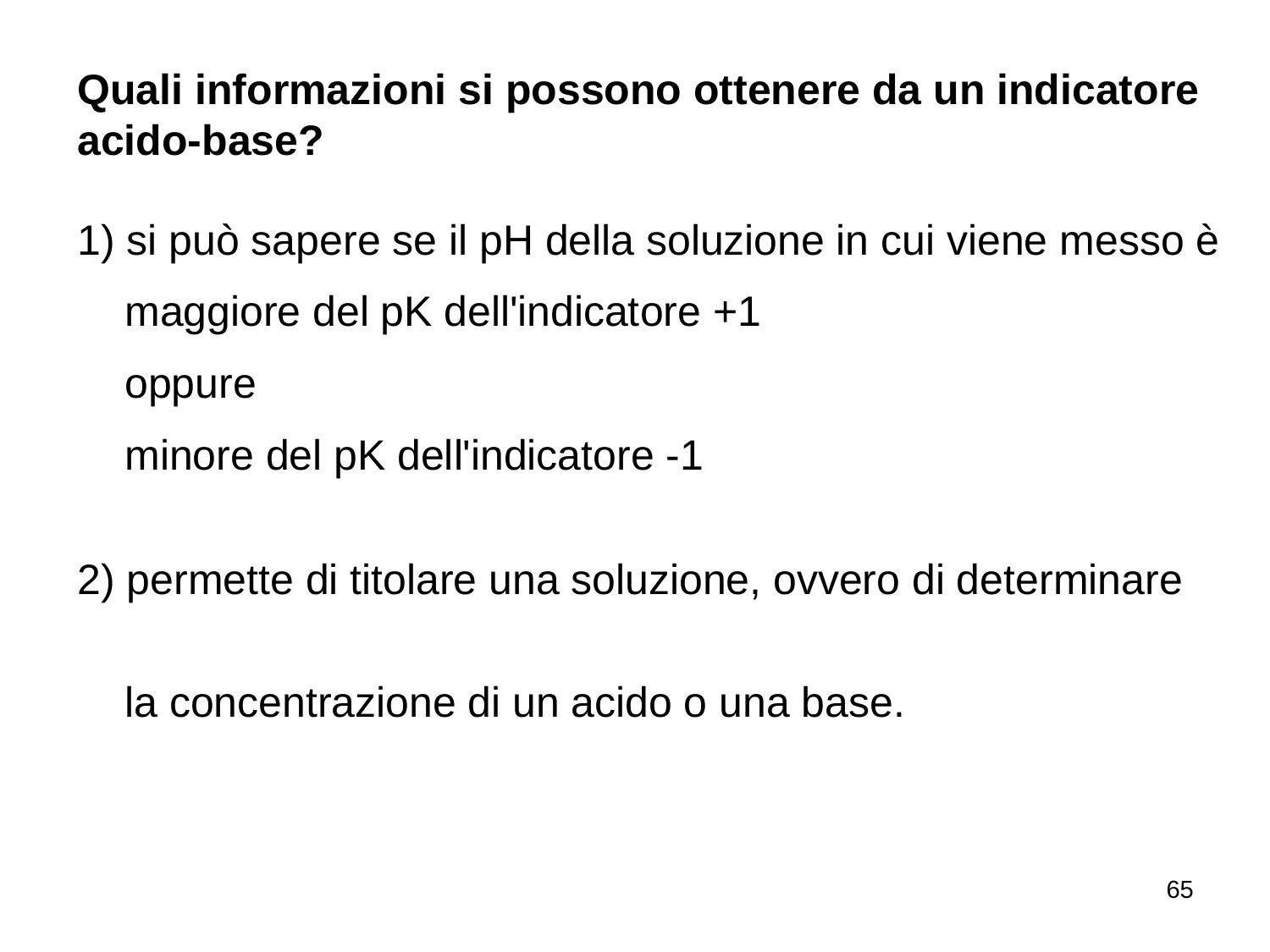

Quali informazioni si possono ottenere da un indicatore acido-base?
1) si può sapere se il pH della soluzione in cui viene messo è
    maggiore del pK dell'indicatore +1
    oppure
    minore del pK dell'indicatore -1
2) permette di titolare una soluzione, ovvero di determinare
    la concentrazione di un acido o una base.
65